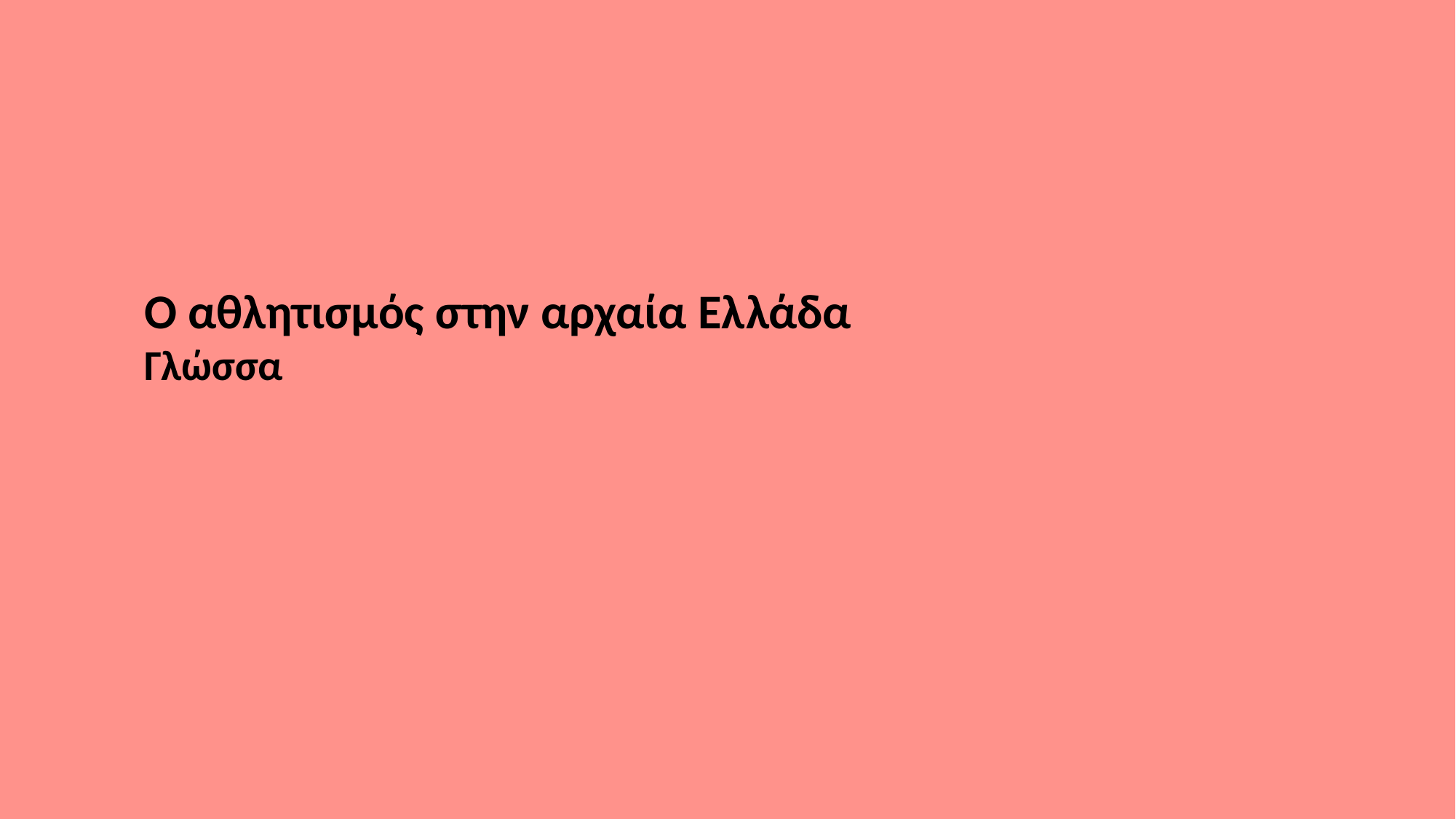

#
Ο αθλητισμός στην αρχαία Ελλάδα
Γλώσσα